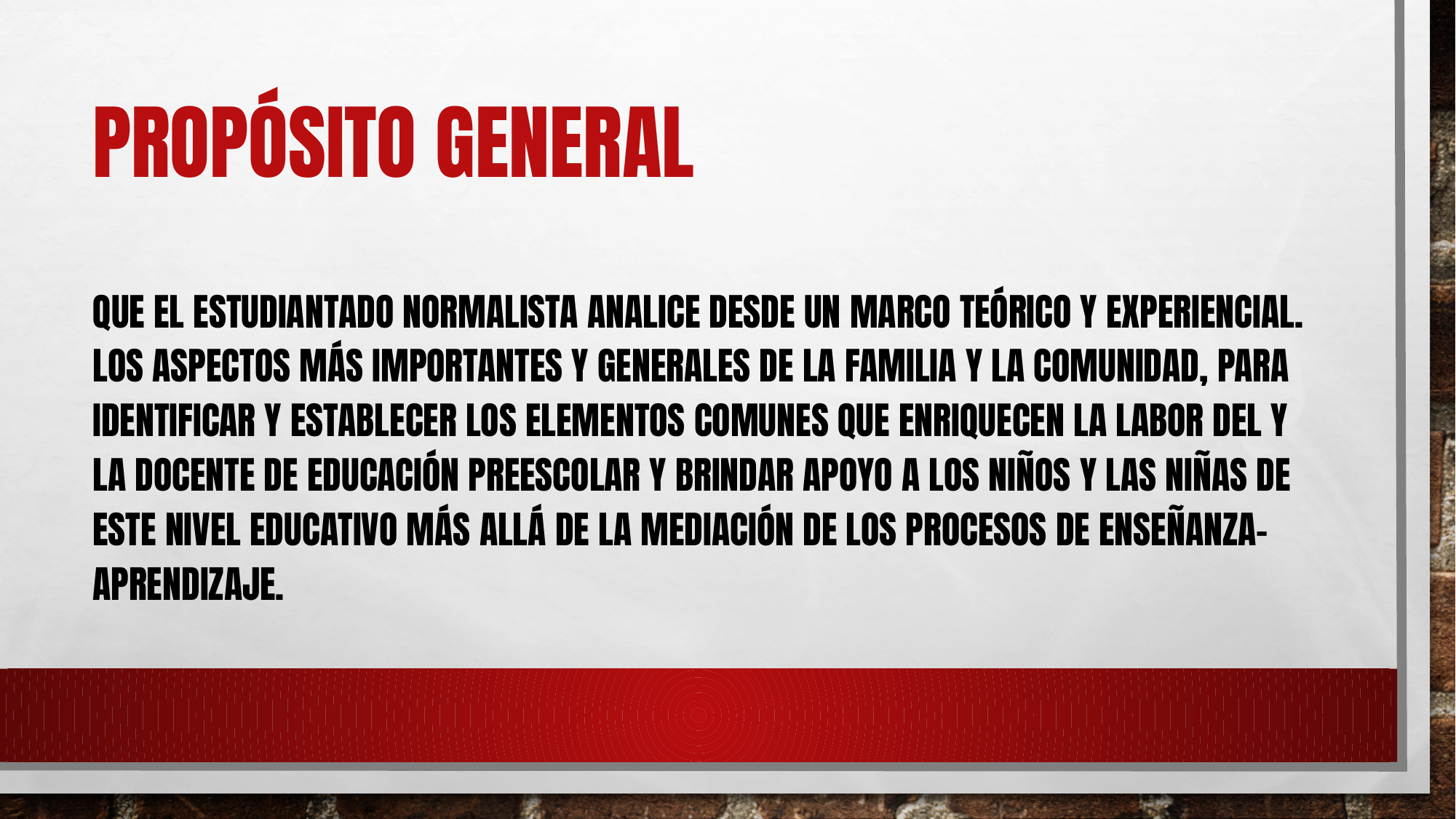

# Propósito GENERAL
Que el estudiantado normalista analice desde un marco teórico y experiencial. los aspectos más importantes y generales de la familia y la comunidad, para identificar y establecer los elementos comunes que enriquecen la labor del y la docente de Educación Preescolar y brindar apoyo a los niños y las niñas de este nivel educativo más allá de la mediación de los procesos de enseñanza-aprendizaje.